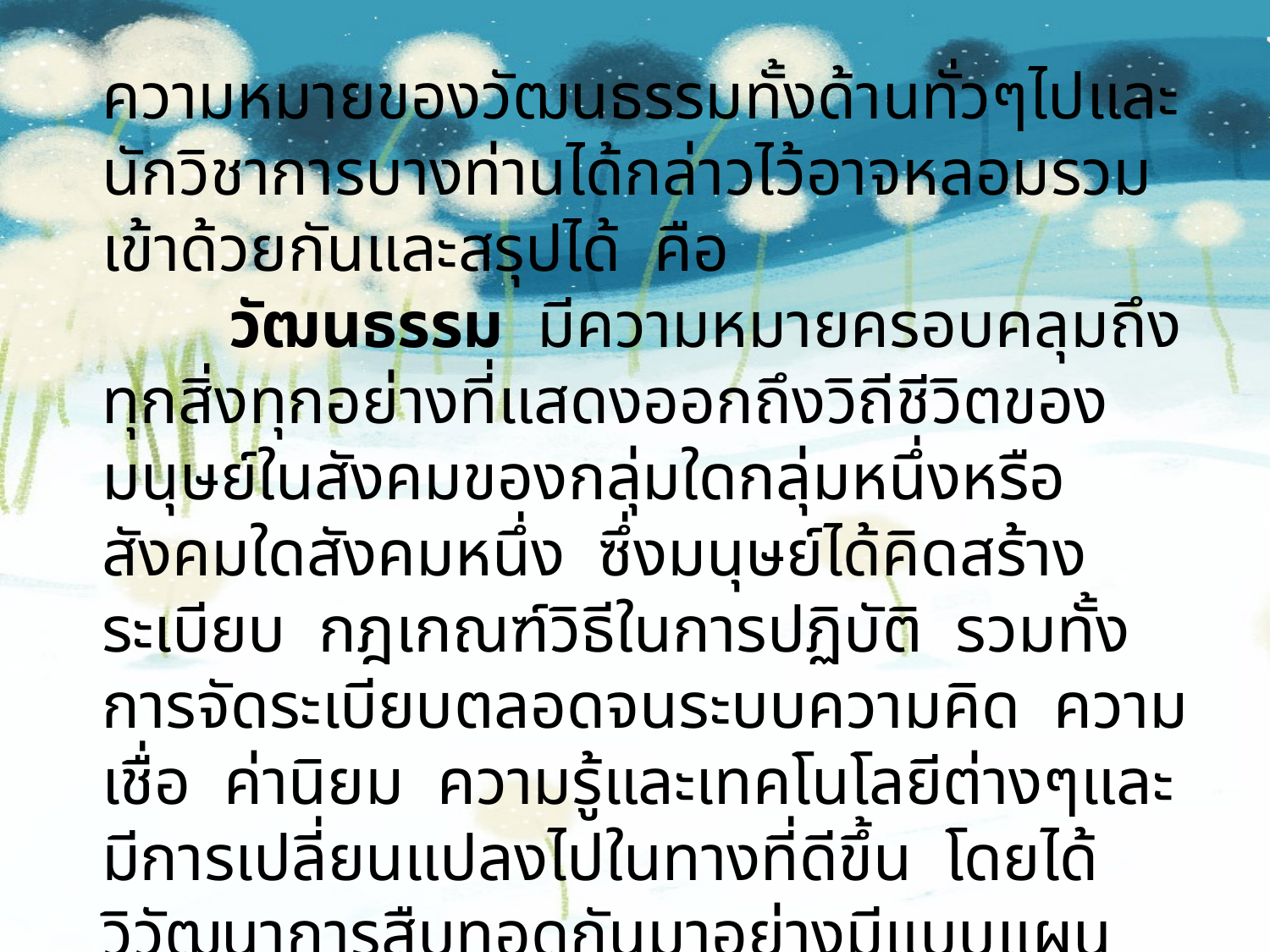

ความหมายของวัฒนธรรมทั้งด้านทั่วๆไปและนักวิชาการบางท่านได้กล่าวไว้อาจหลอมรวมเข้าด้วยกันและสรุปได้  คือ
	วัฒนธรรม  มีความหมายครอบคลุมถึงทุกสิ่งทุกอย่างที่แสดงออกถึงวิถีชีวิตของมนุษย์ในสังคมของกลุ่มใดกลุ่มหนึ่งหรือสังคมใดสังคมหนึ่ง  ซึ่งมนุษย์ได้คิดสร้างระเบียบ  กฎเกณฑ์วิธีในการปฏิบัติ  รวมทั้งการจัดระเบียบตลอดจนระบบความคิด  ความเชื่อ  ค่านิยม  ความรู้และเทคโนโลยีต่างๆและมีการเปลี่ยนแปลงไปในทางที่ดีขึ้น  โดยได้วิวัฒนาการสืบทอดกันมาอย่างมีแบบแผน